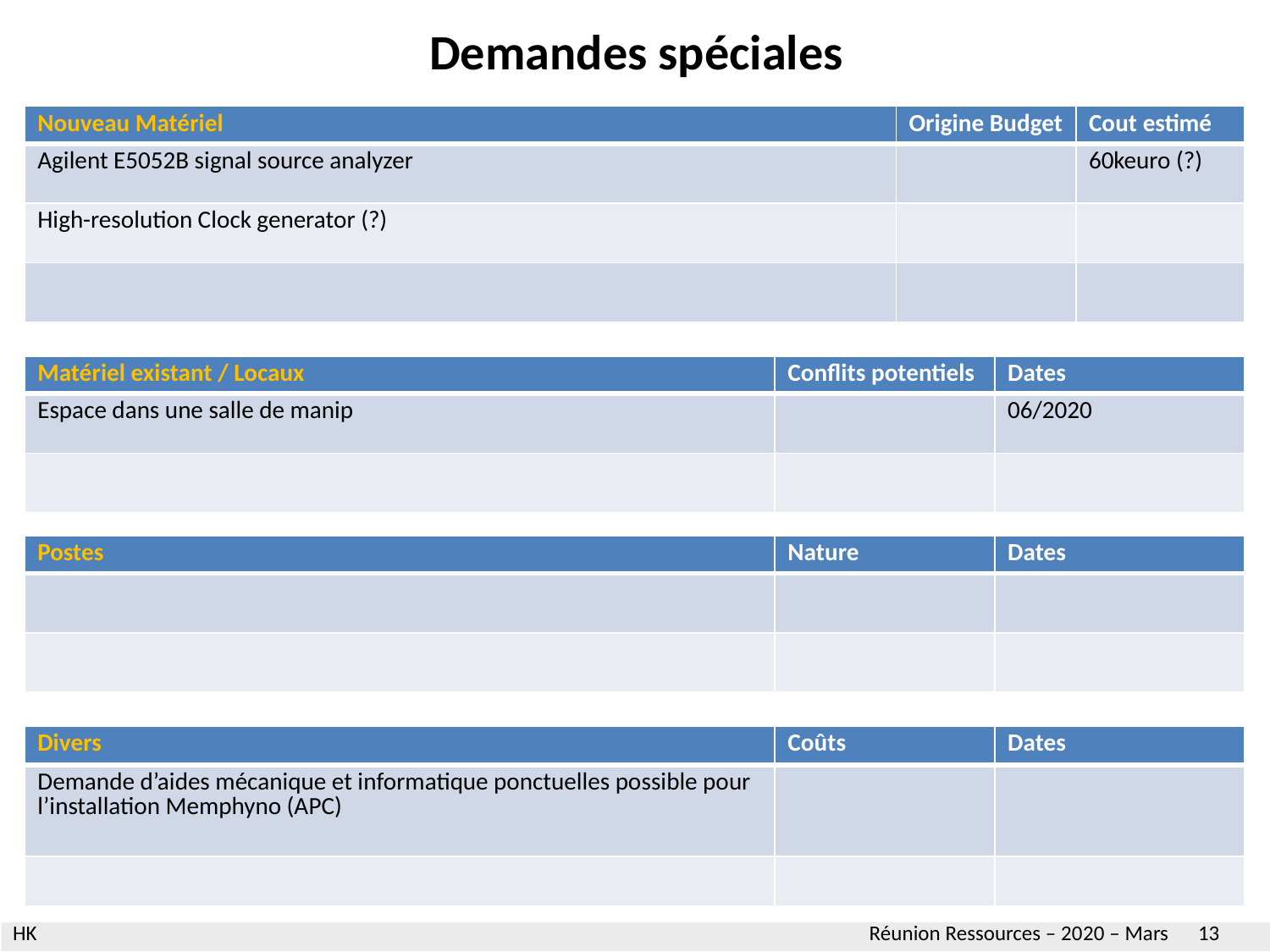

Demandes spéciales
| Nouveau Matériel | Origine Budget | Cout estimé |
| --- | --- | --- |
| Agilent E5052B signal source analyzer |  | 60keuro (?) |
| High-resolution Clock generator (?) |  |  |
|  |  |  |
| Matériel existant / Locaux | Conflits potentiels | Dates |
| --- | --- | --- |
| Espace dans une salle de manip |  | 06/2020 |
|  |  |  |
| Postes | Nature | Dates |
| --- | --- | --- |
|  |  |  |
|  |  |  |
| Divers | Coûts | Dates |
| --- | --- | --- |
| Demande d’aides mécanique et informatique ponctuelles possible pour l’installation Memphyno (APC) |  |  |
|  |  |  |